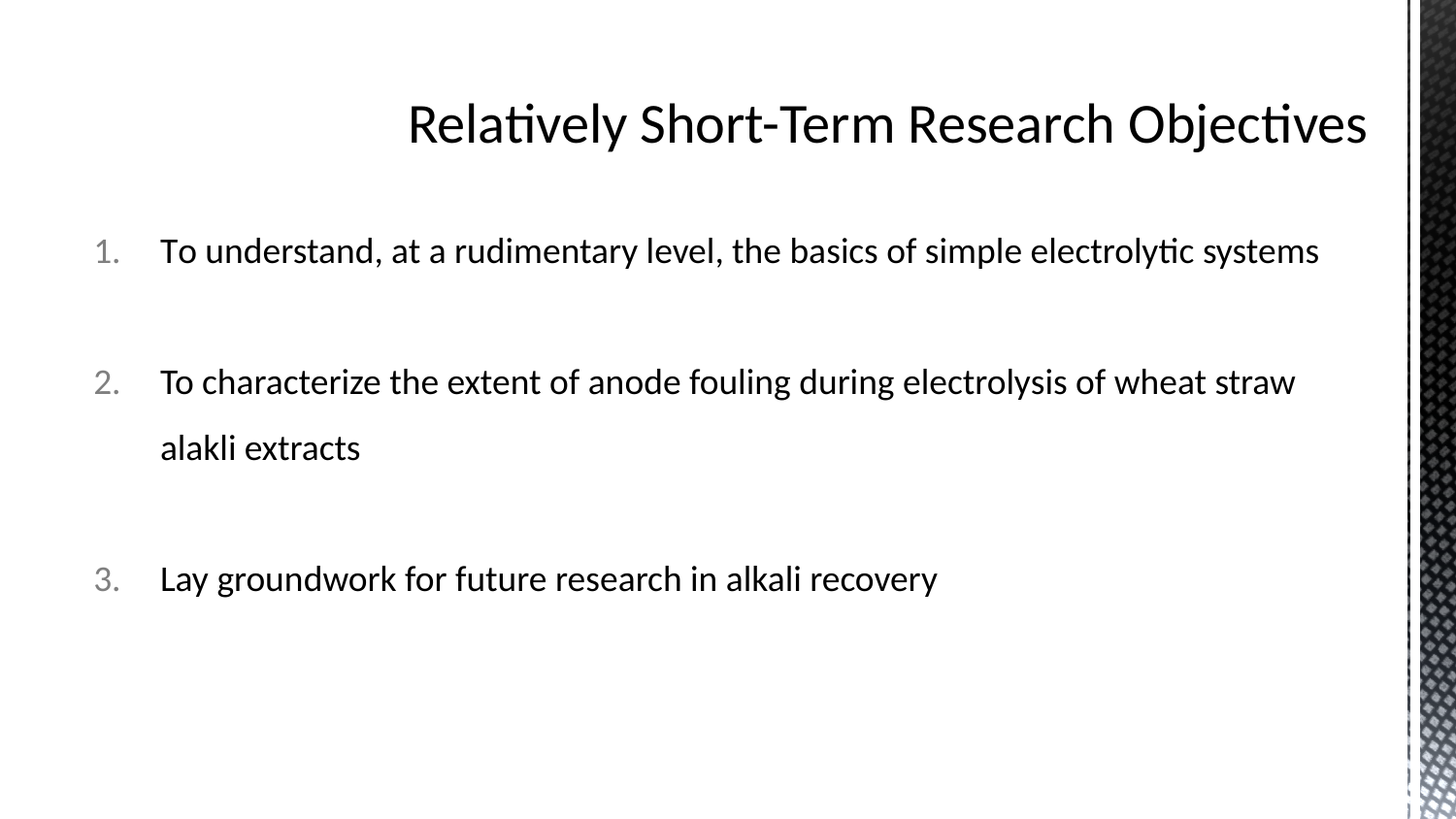

# Relatively Short-Term Research Objectives
To understand, at a rudimentary level, the basics of simple electrolytic systems

To characterize the extent of anode fouling during electrolysis of wheat straw alakli extracts

Lay groundwork for future research in alkali recovery